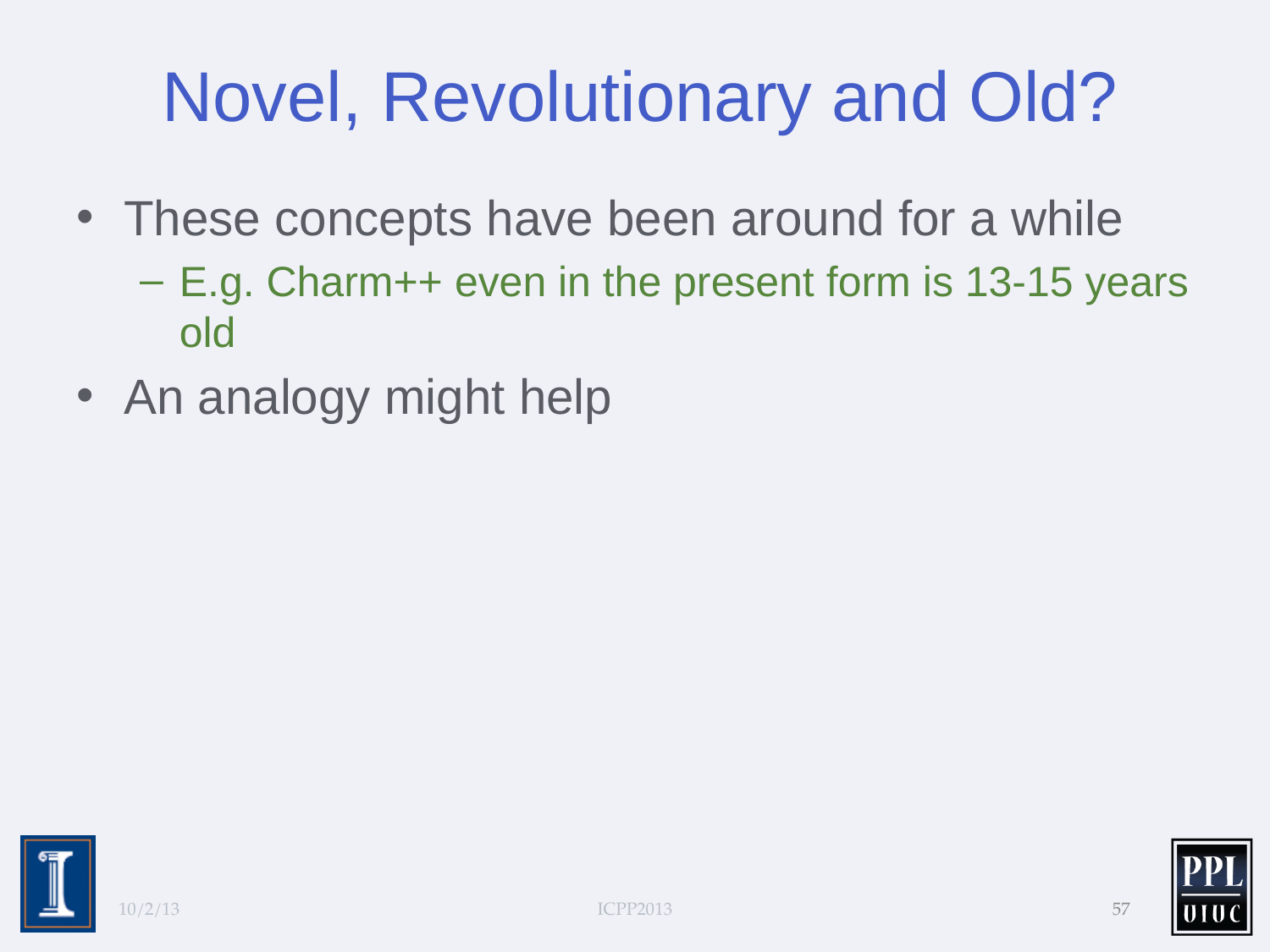

# Novel, Revolutionary and Old?
These concepts have been around for a while
E.g. Charm++ even in the present form is 13-15 years old
An analogy might help
10/2/13
ICPP2013
57